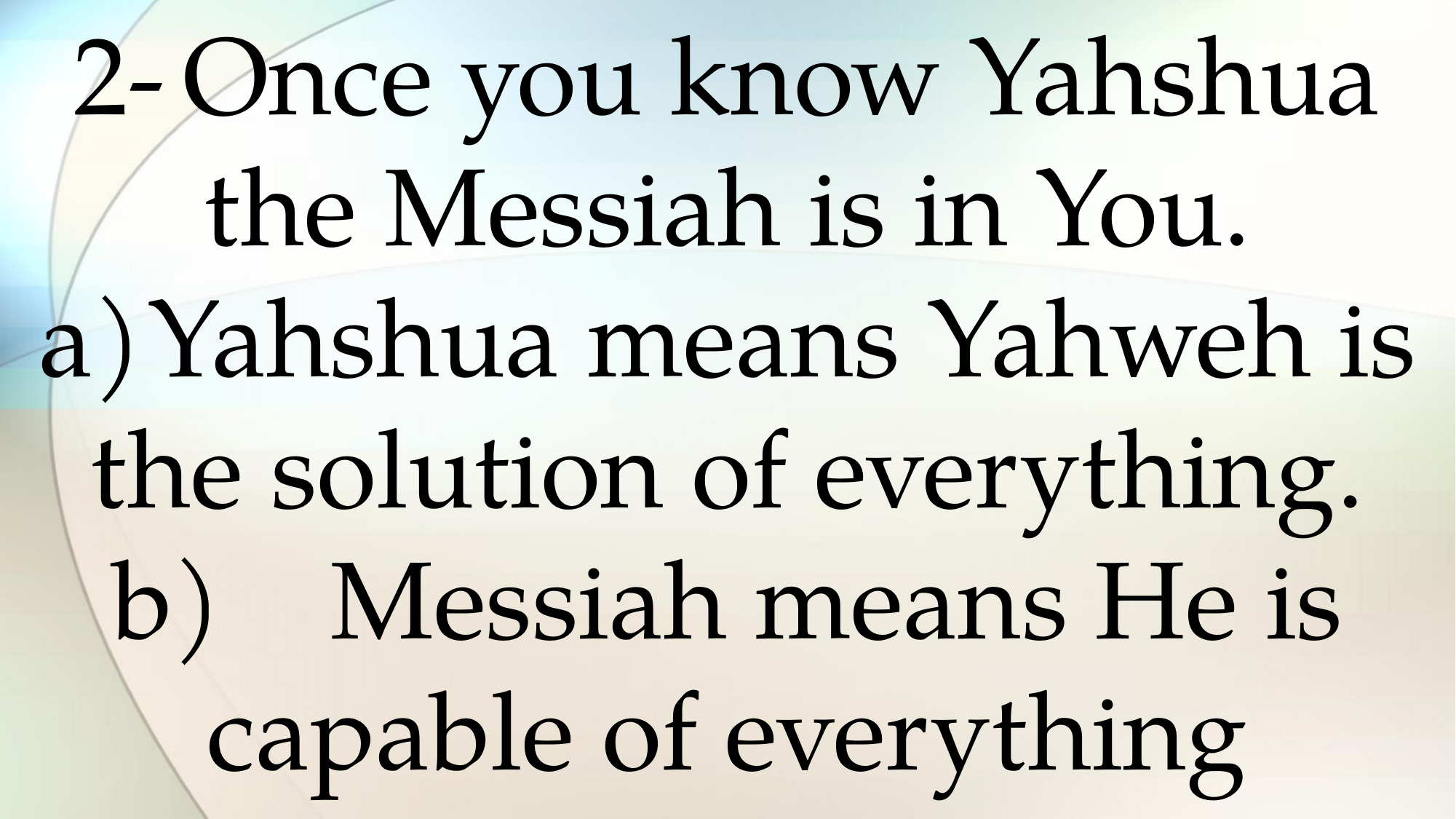

2-	Once you know Yahshua the Messiah is in You.
a)	Yahshua means Yahweh is the solution of everything.
b)	Messiah means He is capable of everything